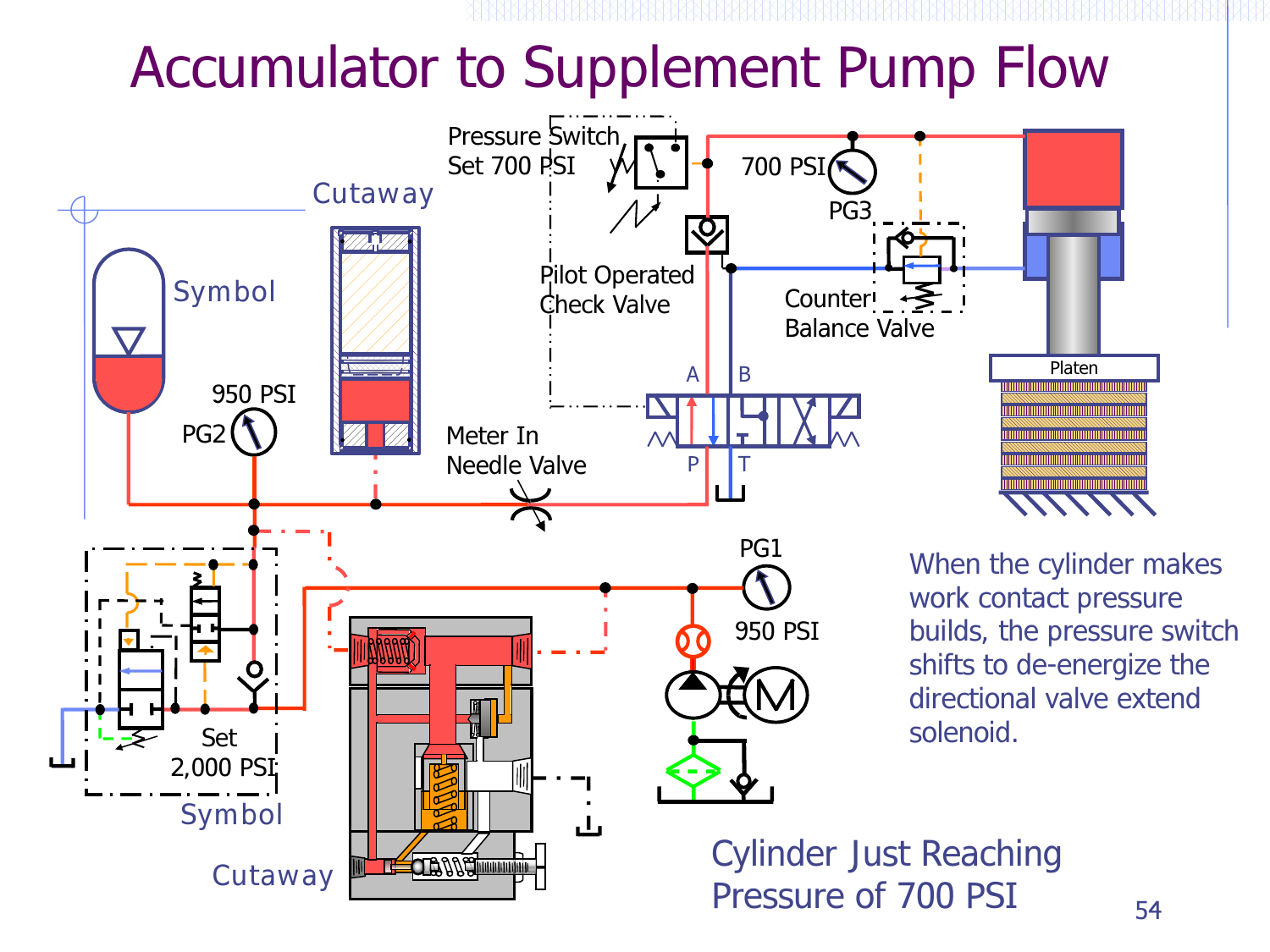

# Accumulator to Supplement Pump Flow

Pressure Switch Set 700 PSI

   700 PSI

Cutaway

 PG3

 Platen

Pilot Operated Check Valve

Symbol

Counter Balance Valve

A      B

 950 PSI

 PG2
Meter In Needle Valve

P      T

 PG1
When the cylinder makes work contact pressure builds, the pressure switch shifts to de-energize the directional valve extend solenoid.

  950 PSI

    Set 2,000 PSI

Symbol

Cylinder Just Reaching Pressure of 700 PSI

Cutaway

54